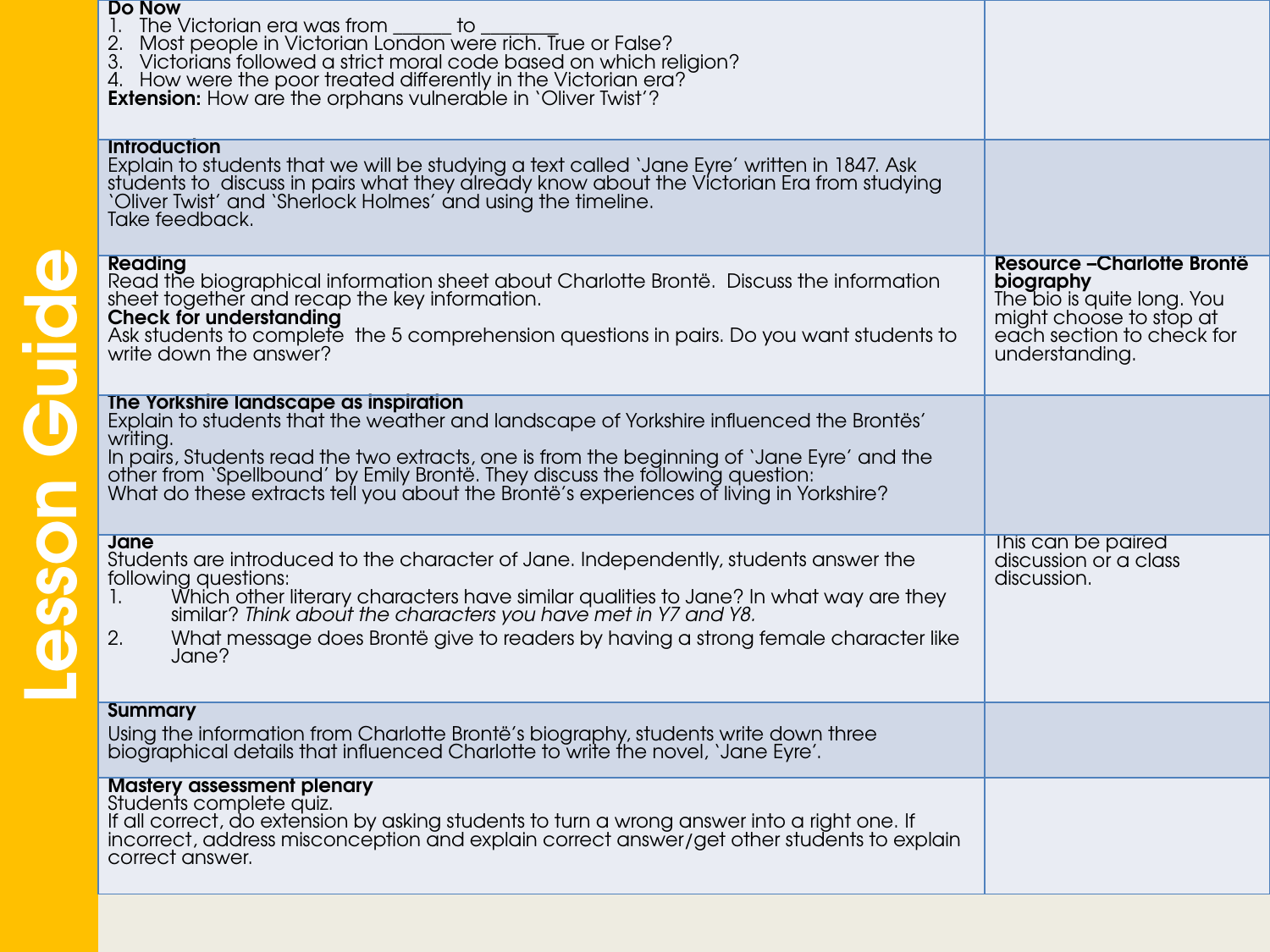

| Do Now The Victorian era was from \_\_\_\_\_\_ to \_\_\_\_\_\_\_\_ Most people in Victorian London were rich. True or False? Victorians followed a strict moral code based on which religion? How were the poor treated differently in the Victorian era? Extension: How are the orphans vulnerable in ‘Oliver Twist’? |  |
| --- | --- |
| Introduction Explain to students that we will be studying a text called ‘Jane Eyre’ written in 1847. Ask students to discuss in pairs what they already know about the Victorian Era from studying ‘Oliver Twist’ and ‘Sherlock Holmes’ and using the timeline. Take feedback. |  |
| Reading Read the biographical information sheet about Charlotte Brontë. Discuss the information sheet together and recap the key information. Check for understanding Ask students to complete the 5 comprehension questions in pairs. Do you want students to write down the answer? | Resource –Charlotte Brontë biography The bio is quite long. You might choose to stop at each section to check for understanding. |
| The Yorkshire landscape as inspiration Explain to students that the weather and landscape of Yorkshire influenced the Brontës’ writing. In pairs, Students read the two extracts, one is from the beginning of ‘Jane Eyre’ and the other from ‘Spellbound’ by Emily Brontë. They discuss the following question: What do these extracts tell you about the Brontë’s experiences of living in Yorkshire? |  |
| Jane Students are introduced to the character of Jane. Independently, students answer the following questions: Which other literary characters have similar qualities to Jane? In what way are they similar? Think about the characters you have met in Y7 and Y8. What message does Brontë give to readers by having a strong female character like Jane? | This can be paired discussion or a class discussion. |
| Summary Using the information from Charlotte Brontë’s biography, students write down three biographical details that influenced Charlotte to write the novel, ‘Jane Eyre’. |  |
| Mastery assessment plenary Students complete quiz. If all correct, do extension by asking students to turn a wrong answer into a right one. If incorrect, address misconception and explain correct answer/get other students to explain correct answer. |  |
Lesson Guide